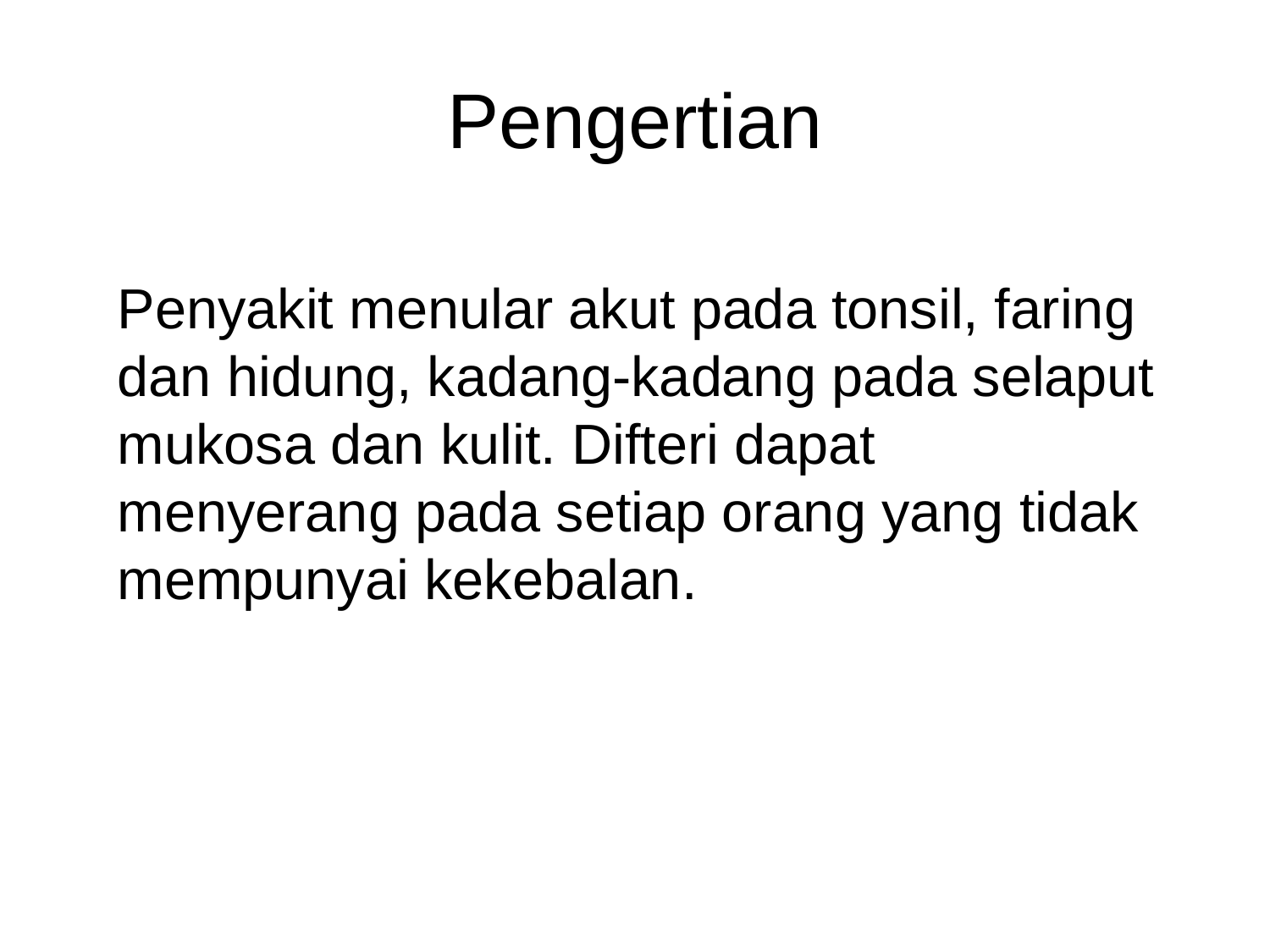

# Pengertian
Penyakit menular akut pada tonsil, faring dan hidung, kadang-kadang pada selaput mukosa dan kulit. Difteri dapat menyerang pada setiap orang yang tidak mempunyai kekebalan.